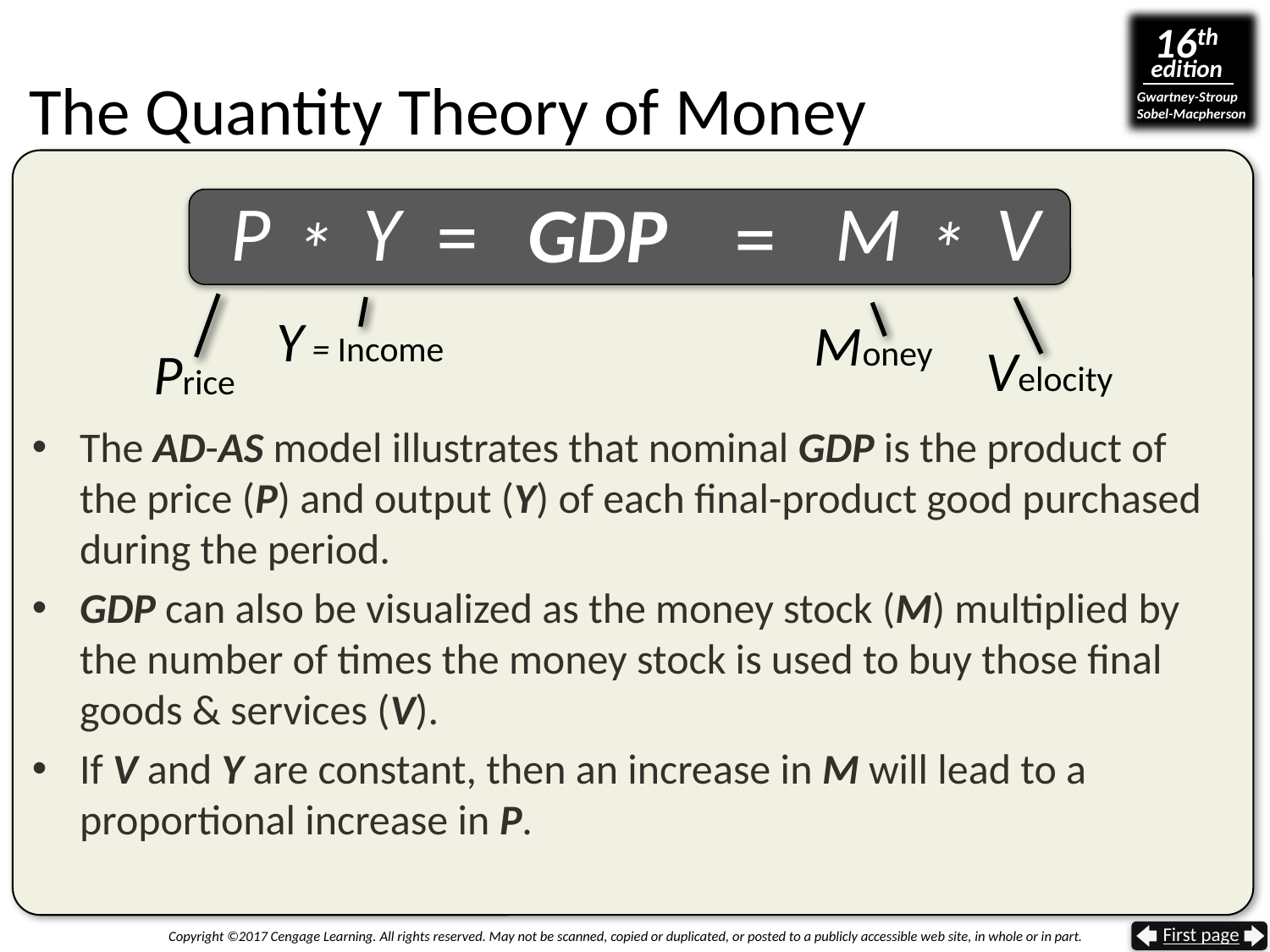

# The Quantity Theory of Money
GDP

=
=
P
Y
M
V
*
*

Price

Y = Income

Velocity

Money
The AD-AS model illustrates that nominal GDP is the product of
the price (P) and output (Y) of each final-product good purchased during the period.
GDP can also be visualized as the money stock (M) multiplied by the number of times the money stock is used to buy those final goods & services (V).
If V and Y are constant, then an increase in M will lead to a proportional increase in P.